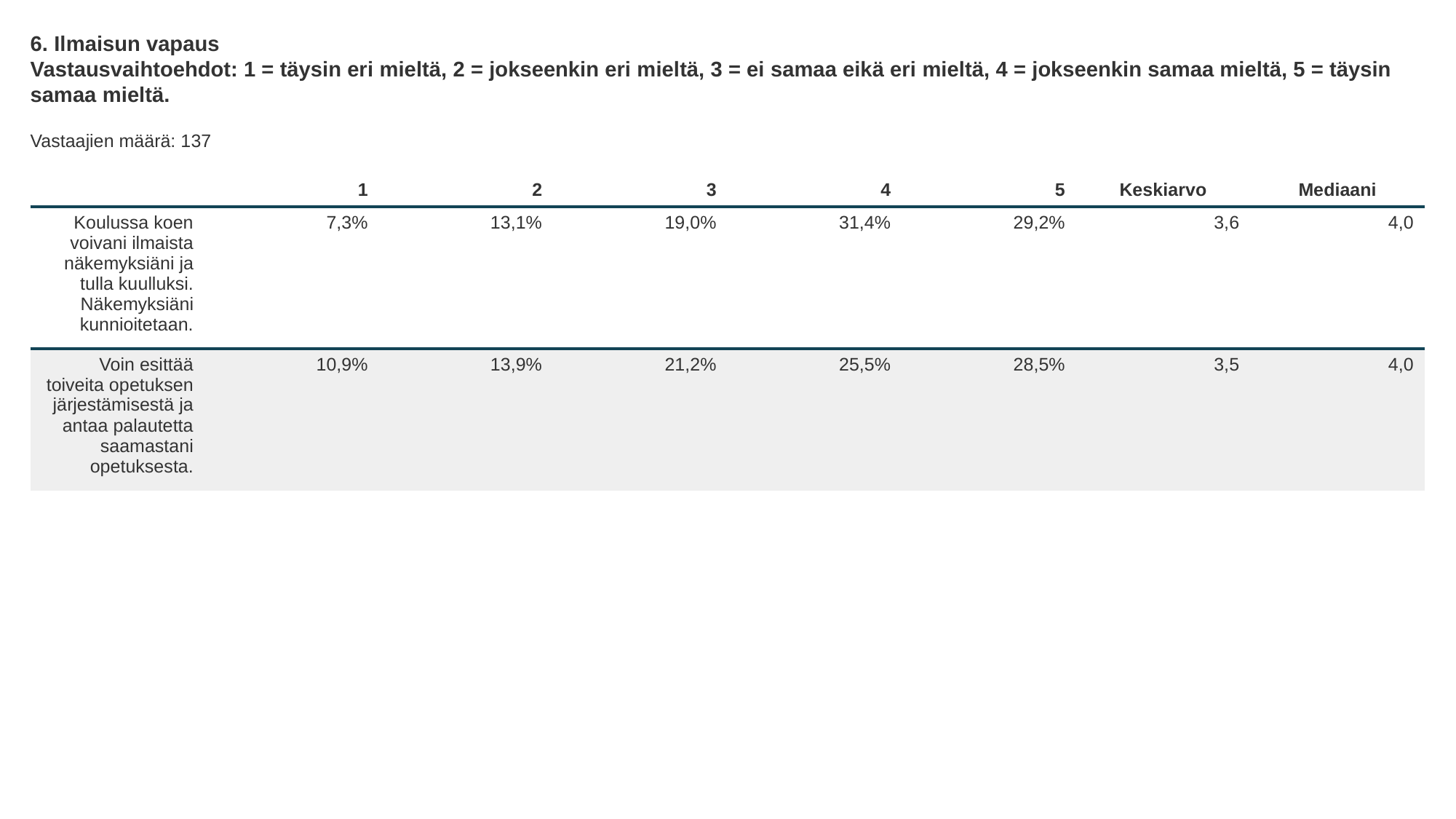

6. Ilmaisun vapaus
Vastausvaihtoehdot: 1 = täysin eri mieltä, 2 = jokseenkin eri mieltä, 3 = ei samaa eikä eri mieltä, 4 = jokseenkin samaa mieltä, 5 = täysin samaa mieltä.
Vastaajien määrä: 137
|  | 1 | 2 | 3 | 4 | 5 | Keskiarvo | Mediaani |
| --- | --- | --- | --- | --- | --- | --- | --- |
| Koulussa koen voivani ilmaista näkemyksiäni ja tulla kuulluksi. Näkemyksiäni kunnioitetaan. | 7,3% | 13,1% | 19,0% | 31,4% | 29,2% | 3,6 | 4,0 |
| Voin esittää toiveita opetuksen järjestämisestä ja antaa palautetta saamastani opetuksesta. | 10,9% | 13,9% | 21,2% | 25,5% | 28,5% | 3,5 | 4,0 |